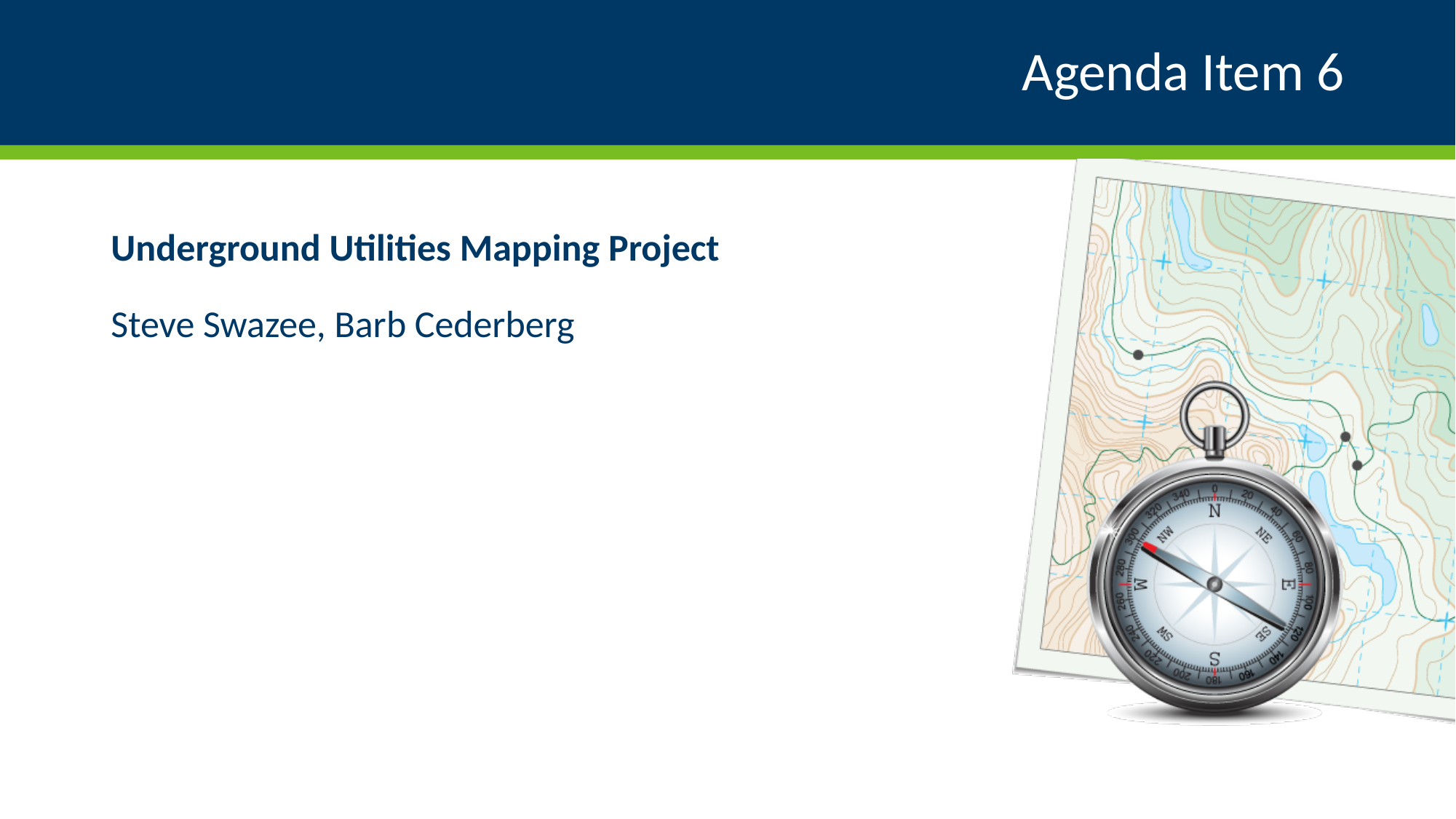

# Agenda Item 6
Underground Utilities Mapping Project
Steve Swazee, Barb Cederberg